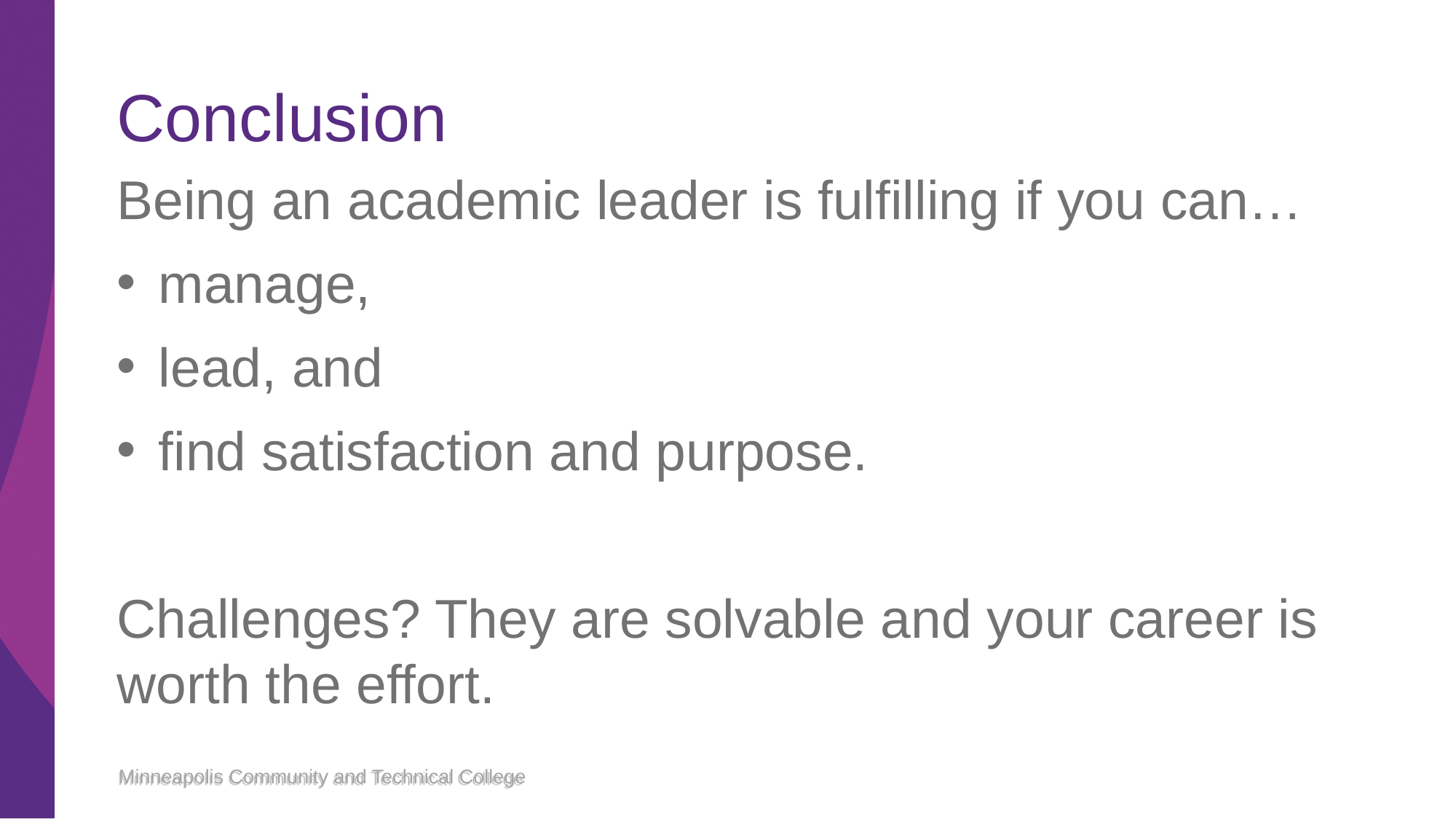

# Conclusion
Being an academic leader is fulfilling if you can…
manage,
lead, and
find satisfaction and purpose.

Challenges? They are solvable and your career is worth the effort.